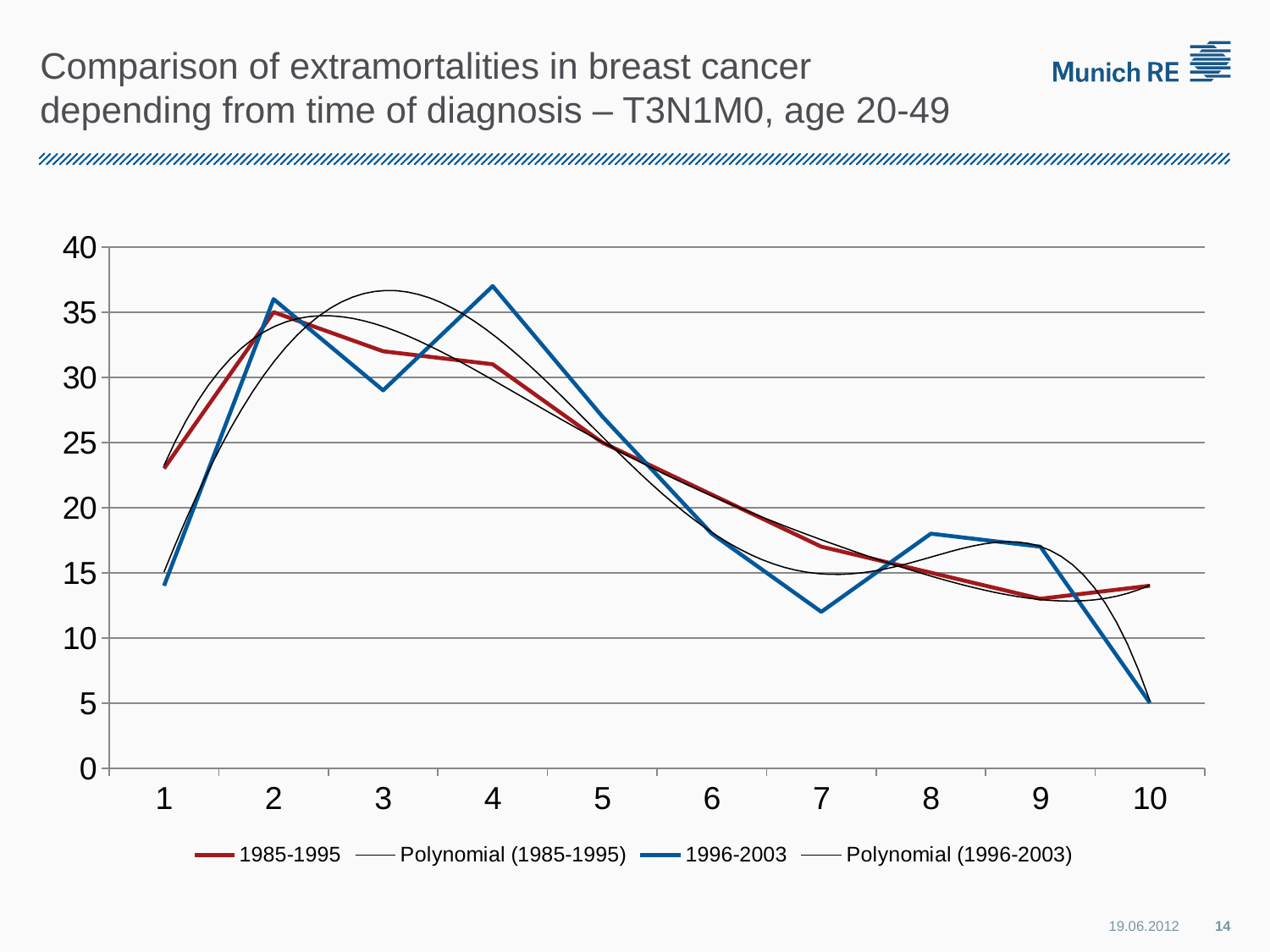

# Comparison of extramortalities in breast cancer depending from time of diagnosis – T3N1M0, age 20-49

### Chart

| Category | 1985-1995 | 1996-2003 |
|---|---|---|
14
19.06.2012